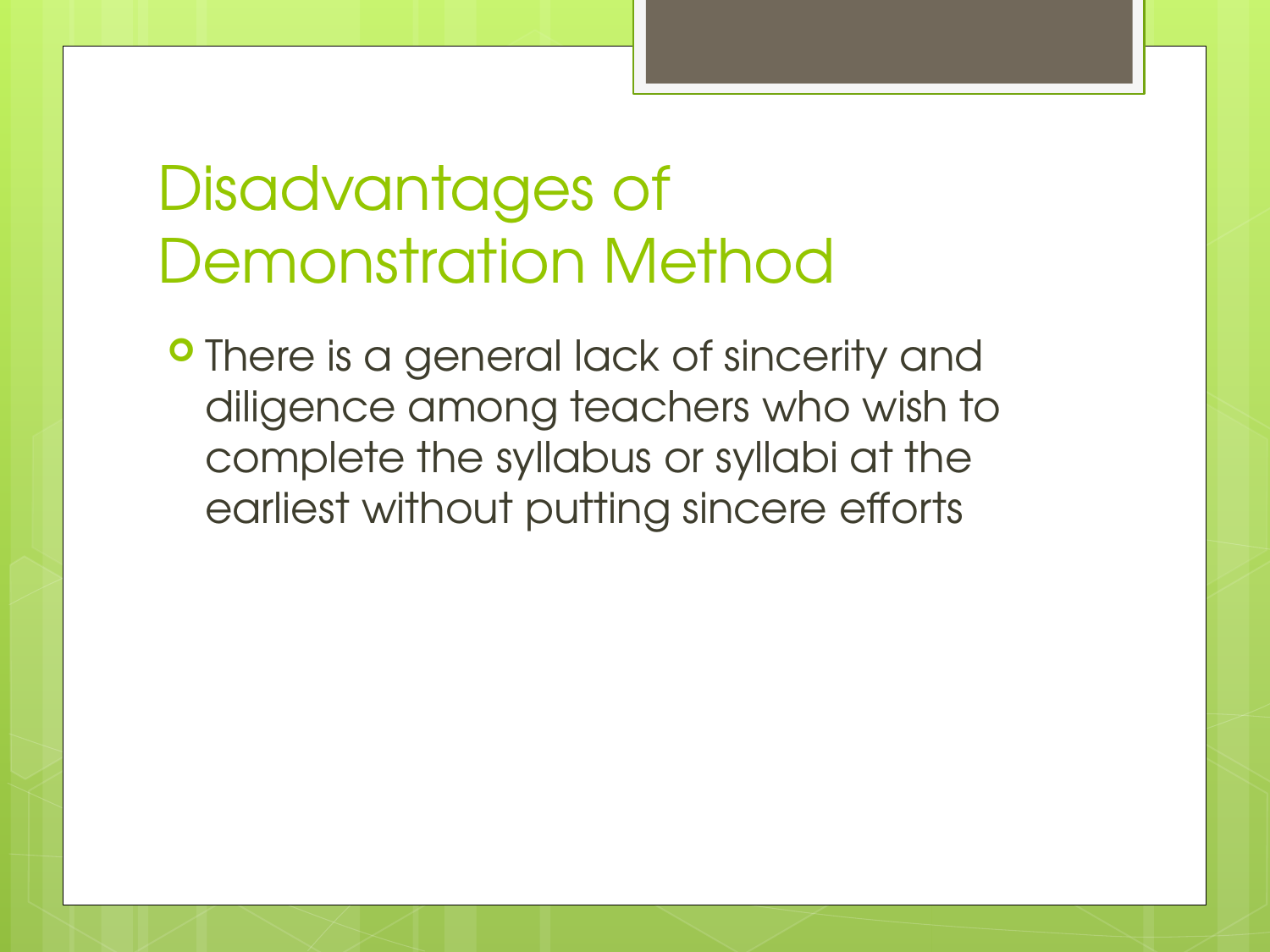

# Disadvantages of Demonstration Method
There is a general lack of sincerity and diligence among teachers who wish to complete the syllabus or syllabi at the earliest without putting sincere efforts